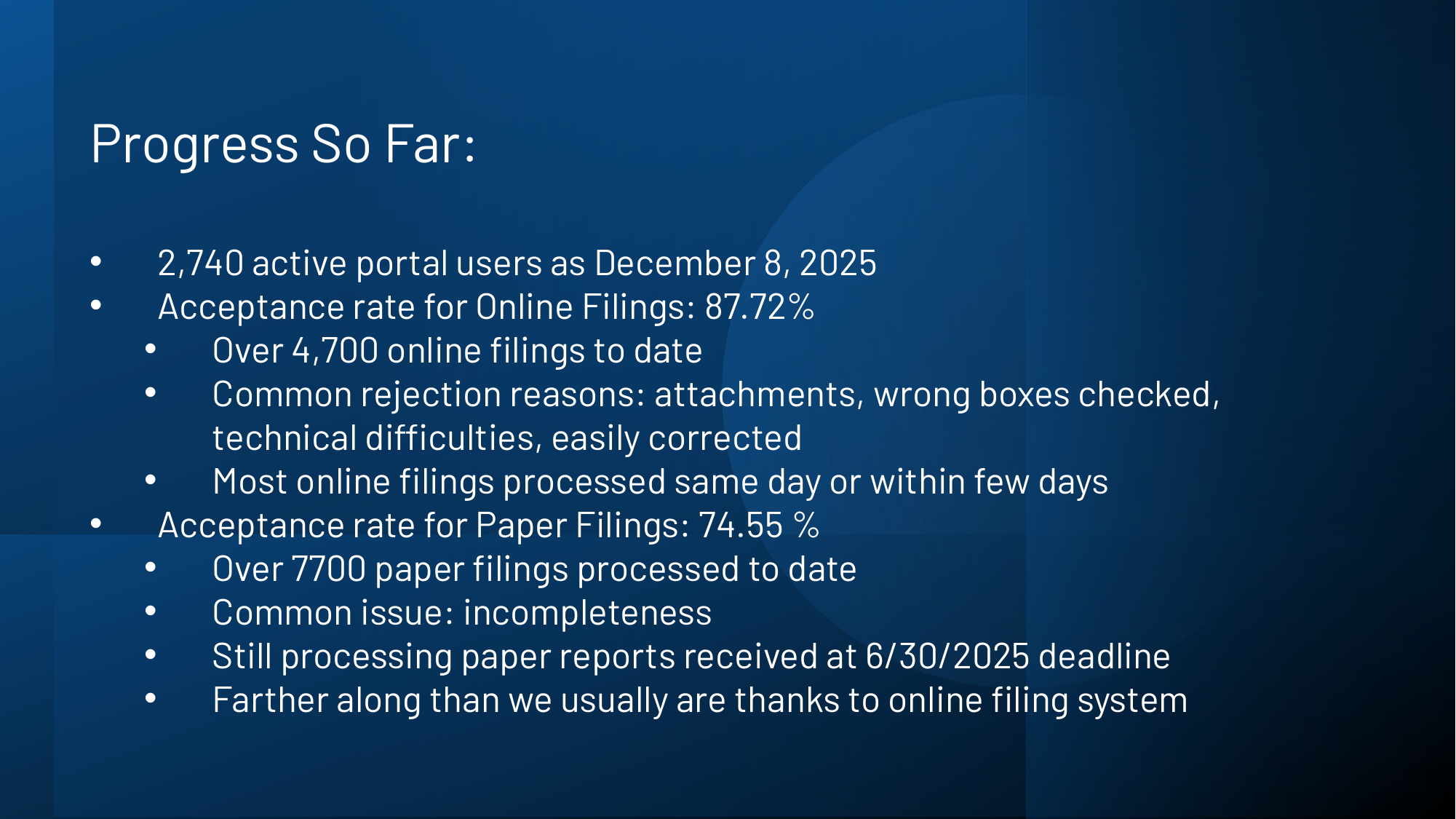

Progress So Far:

2,740 active portal users as December 8, 2025
Acceptance rate for Online Filings: 87.72%
Over 4,700 online filings to date
Common rejection reasons: attachments, wrong boxes checked, technical difficulties, easily corrected
Most online filings processed same day or within few days
Acceptance rate for Paper Filings: 74.55 %
Over 7700 paper filings processed to date
Common issue: incompleteness
Still processing paper reports received at 6/30/2025 deadline
Farther along than we usually are thanks to online filing system